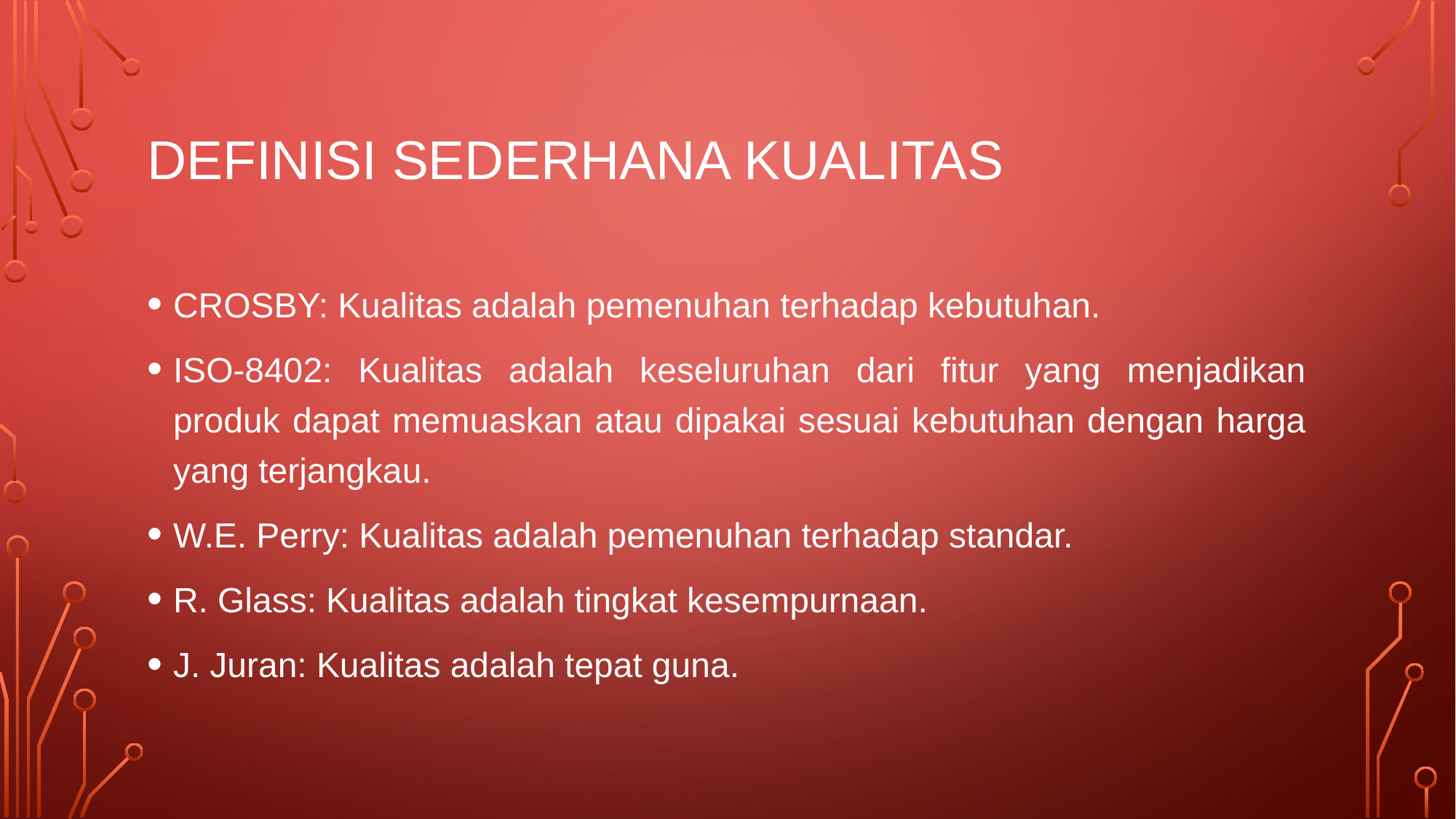

# Definisi sederhana kualitas
CROSBY: Kualitas adalah pemenuhan terhadap kebutuhan.
ISO-8402: Kualitas adalah keseluruhan dari fitur yang menjadikan produk dapat memuaskan atau dipakai sesuai kebutuhan dengan harga yang terjangkau.
W.E. Perry: Kualitas adalah pemenuhan terhadap standar.
R. Glass: Kualitas adalah tingkat kesempurnaan.
J. Juran: Kualitas adalah tepat guna.